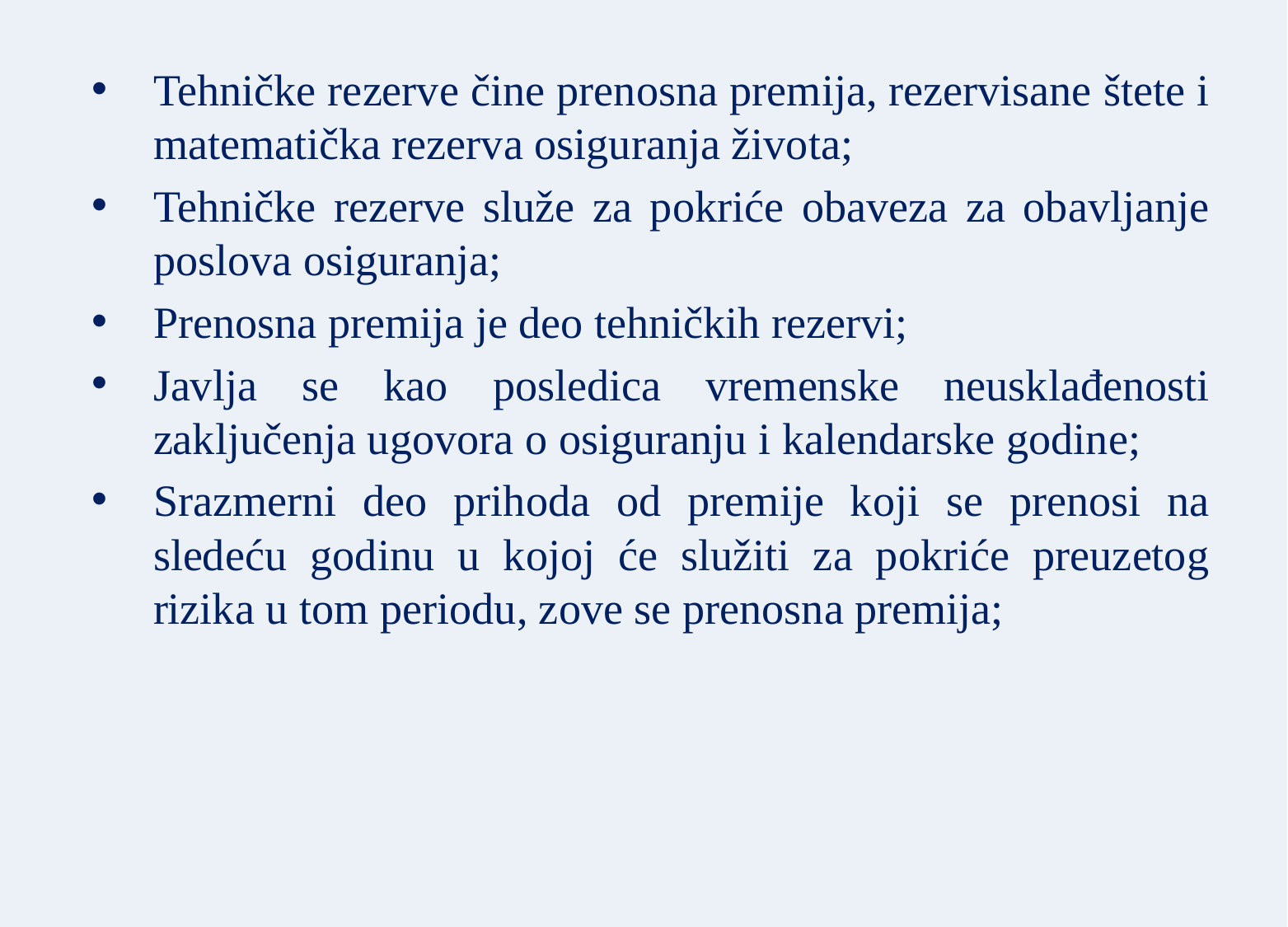

Tehničke rezerve čine prenosna premija, rezervisane štete i matematička rezerva osiguranja života;
Tehničke rezerve služe za pokriće obaveza za obavljanje poslova osiguranja;
Prenosna premija je deo tehničkih rezervi;
Javlja se kao posledica vremenske neusklađenosti zaključenja ugovora o osiguranju i kalendarske godine;
Srazmerni deo prihoda od premije koji se prenosi na sledeću godinu u kojoj će služiti za pokriće preuzetog rizika u tom periodu, zove se prenosna premija;